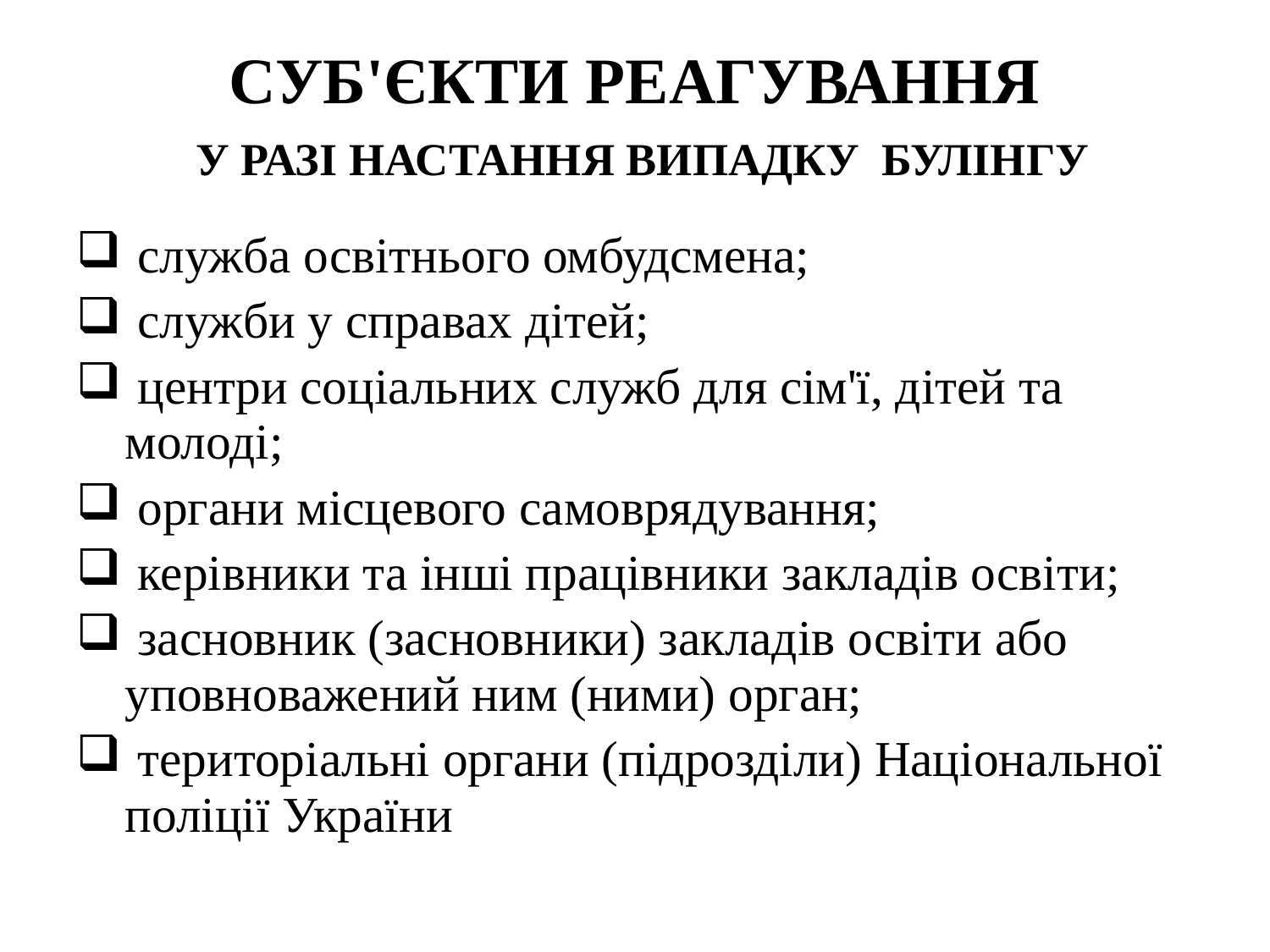

# СУБ'ЄКТИ РЕАГУВАННЯ У РАЗІ НАСТАННЯ ВИПАДКУ  БУЛІНГУ
 служба освітнього омбудсмена;
 служби у справах дітей;
 центри соціальних служб для сім'ї, дітей та молоді;
 органи місцевого самоврядування;
 керівники та інші працівники закладів освіти;
 засновник (засновники) закладів освіти або уповноважений ним (ними) орган;
 територіальні органи (підрозділи) Національної поліції України